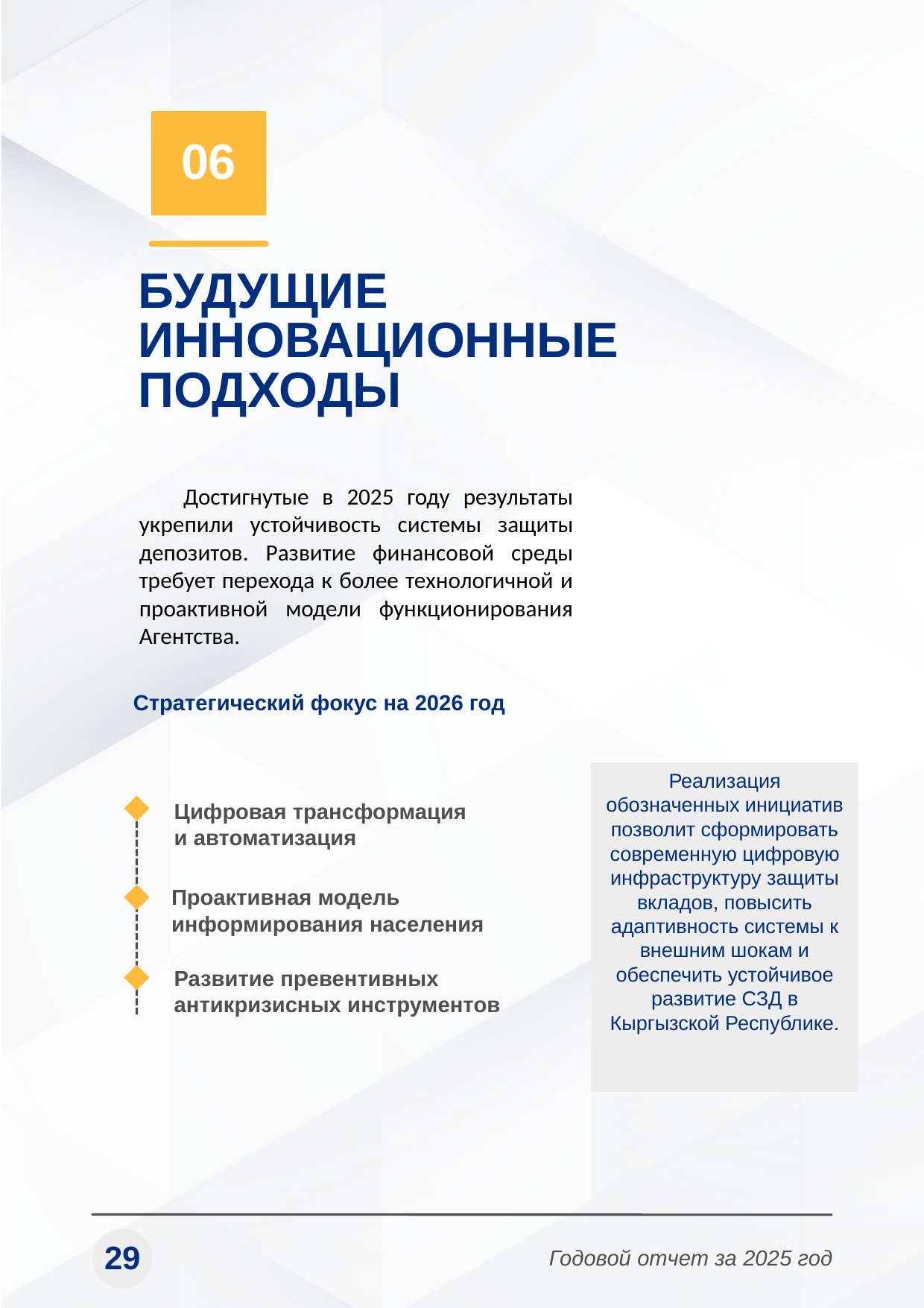

06

БУДУЩИЕ
ИННОВАЦИОННЫЕ
ПОДХОДЫ
Достигнутые в 2025 году результаты укрепили устойчивость системы защиты депозитов. Развитие финансовой среды требует перехода к более технологичной и проактивной модели функционирования Агентства.
Стратегический фокус на 2026 год
Реализация обозначенных инициатив позволит сформировать современную цифровую инфраструктуру защиты вкладов, повысить адаптивность системы к внешним шокам и обеспечить устойчивое развитие СЗД в Кыргызской Республике.

Цифровая трансформация
и автоматизация
Проактивная модель информирования населения

Развитие превентивных антикризисных инструментов

29
Годовой отчет за 2025 год